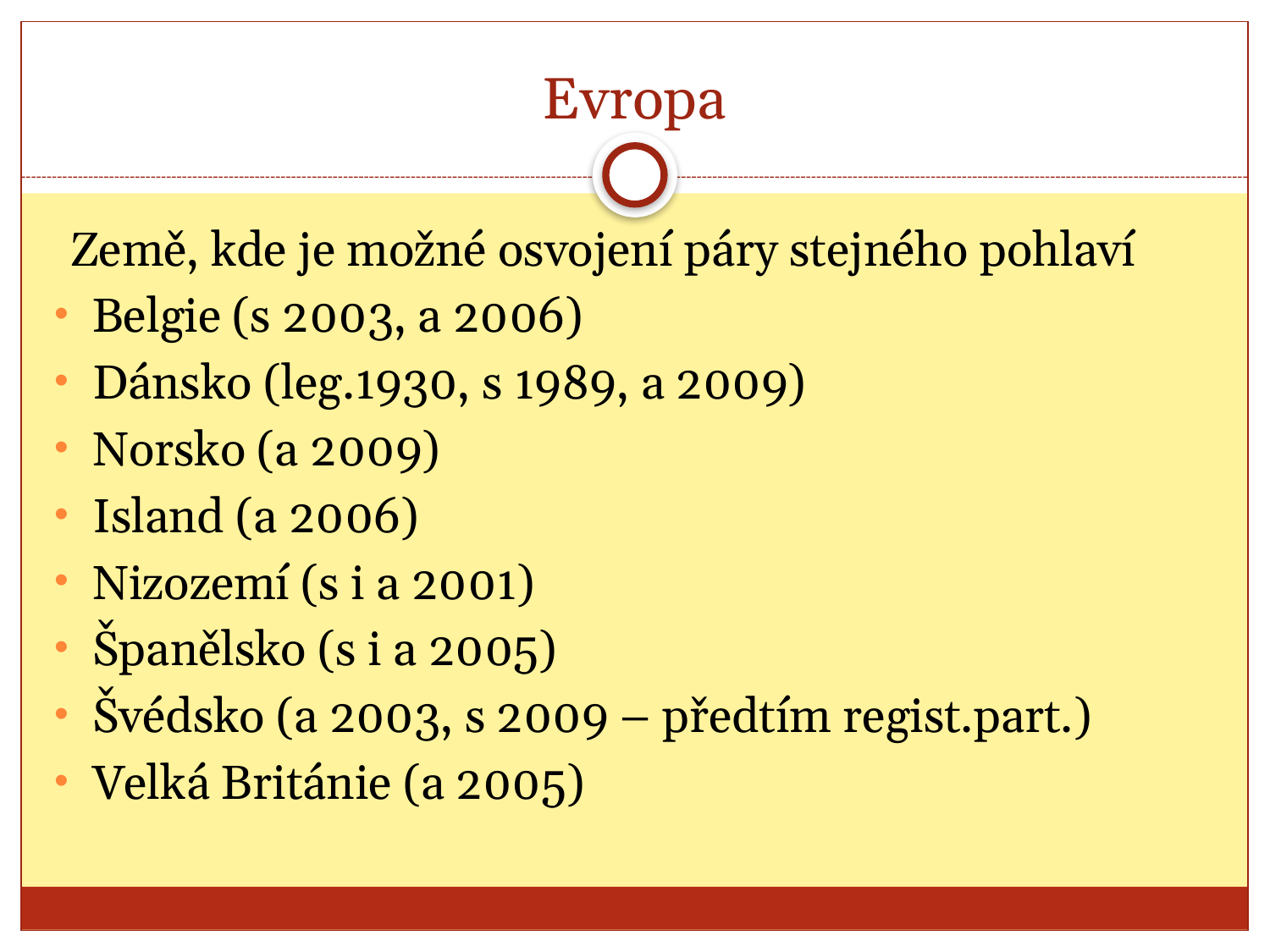

# Evropa
Země, kde je možné osvojení páry stejného pohlaví
Belgie (s 2003, a 2006)
Dánsko (leg.1930, s 1989, a 2009)
Norsko (a 2009)
Island (a 2006)
Nizozemí (s i a 2001)
Španělsko (s i a 2005)
Švédsko (a 2003, s 2009 – předtím regist.part.)
Velká Británie (a 2005)